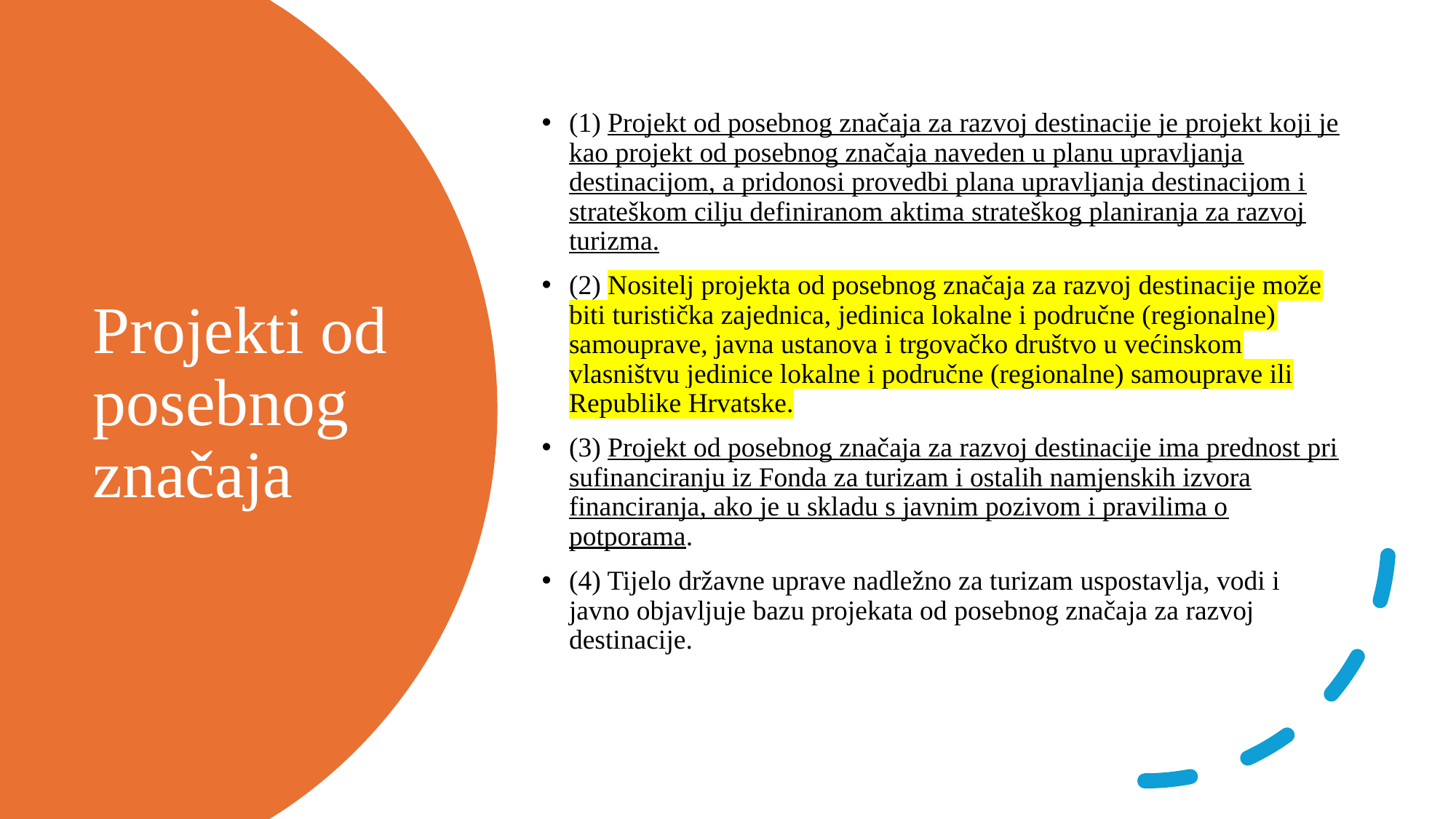

(1) Projekt od posebnog značaja za razvoj destinacije je projekt koji je kao projekt od posebnog značaja naveden u planu upravljanja destinacijom, a pridonosi provedbi plana upravljanja destinacijom i strateškom cilju definiranom aktima strateškog planiranja za razvoj turizma.
(2) Nositelj projekta od posebnog značaja za razvoj destinacije može biti turistička zajednica, jedinica lokalne i područne (regionalne) samouprave, javna ustanova i trgovačko društvo u većinskom vlasništvu jedinice lokalne i područne (regionalne) samouprave ili Republike Hrvatske.
(3) Projekt od posebnog značaja za razvoj destinacije ima prednost pri sufinanciranju iz Fonda za turizam i ostalih namjenskih izvora financiranja, ako je u skladu s javnim pozivom i pravilima o potporama.
(4) Tijelo državne uprave nadležno za turizam uspostavlja, vodi i javno objavljuje bazu projekata od posebnog značaja za razvoj destinacije.

# Projekti od posebnog značaja